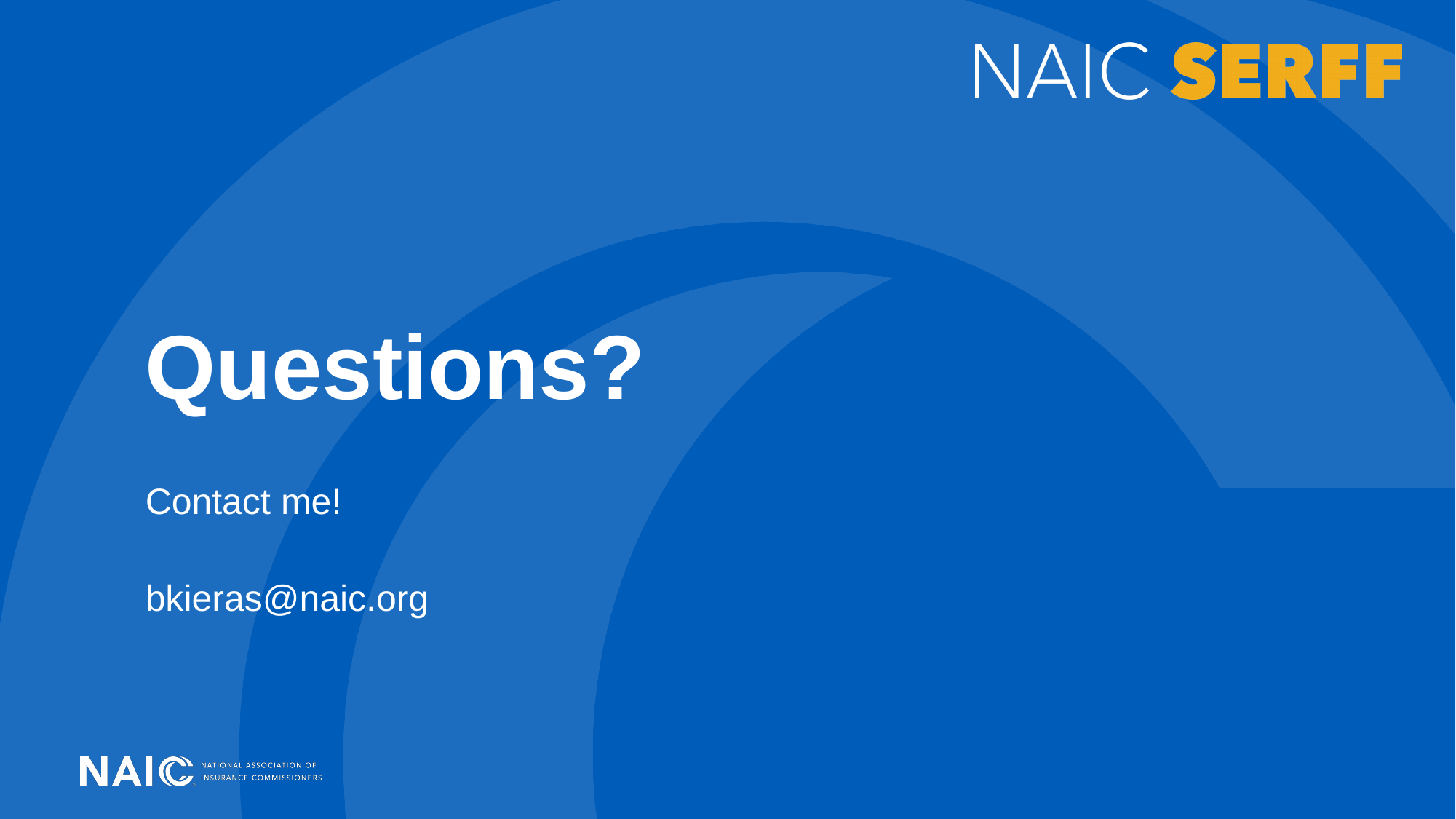

# Questions?

Contact me!

bkieras@naic.org
8/10/2025

12